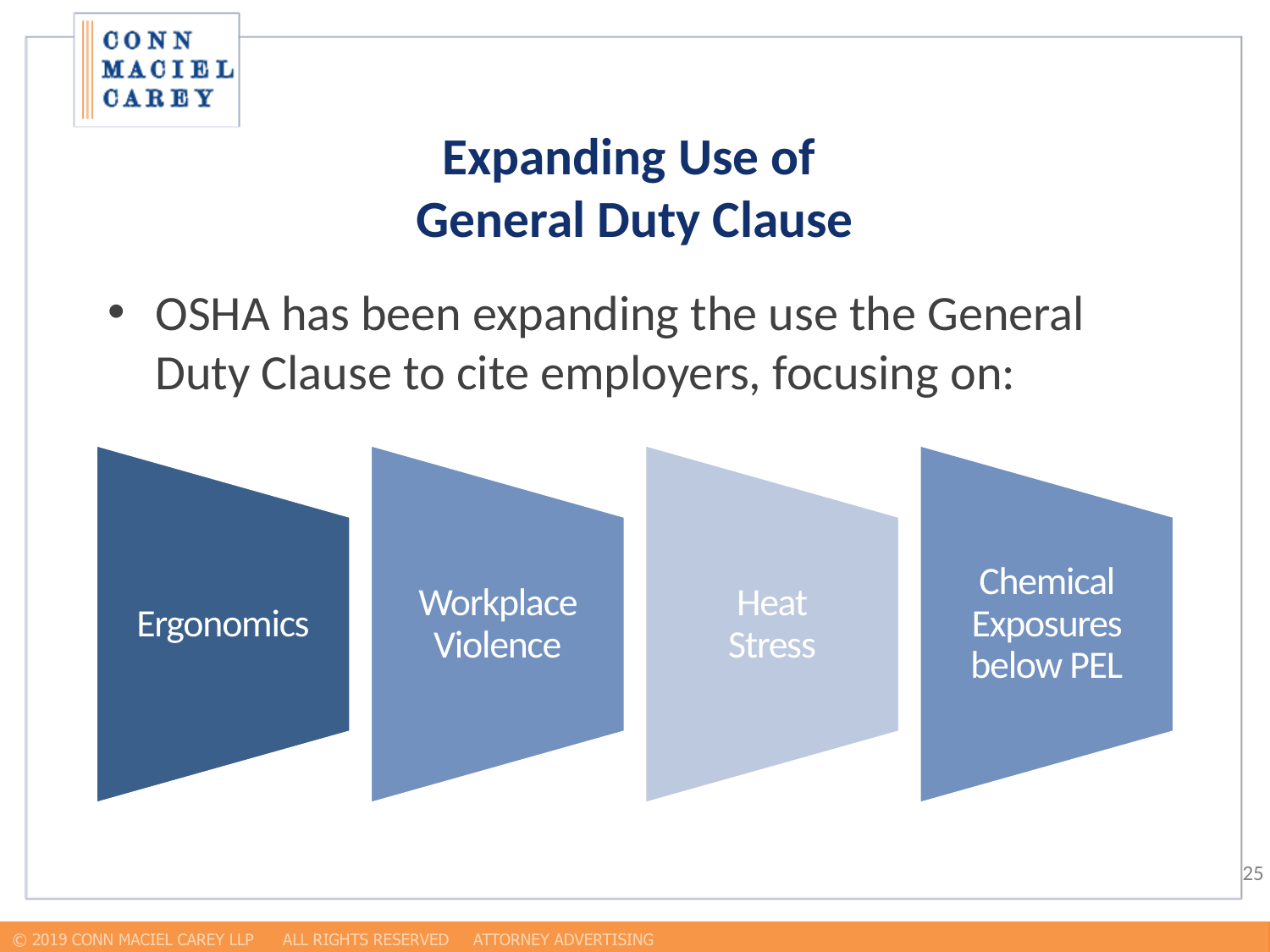

Expanding Use of
General Duty Clause
OSHA has been expanding the use the General Duty Clause to cite employers, focusing on:

Ergonomics
Workplace Violence
Heat
Stress
Chemical Exposures below PEL
© 2019 Conn Maciel Carey LLP      All Rights Reserved     Attorney Advertising				           www.connmaciel.com